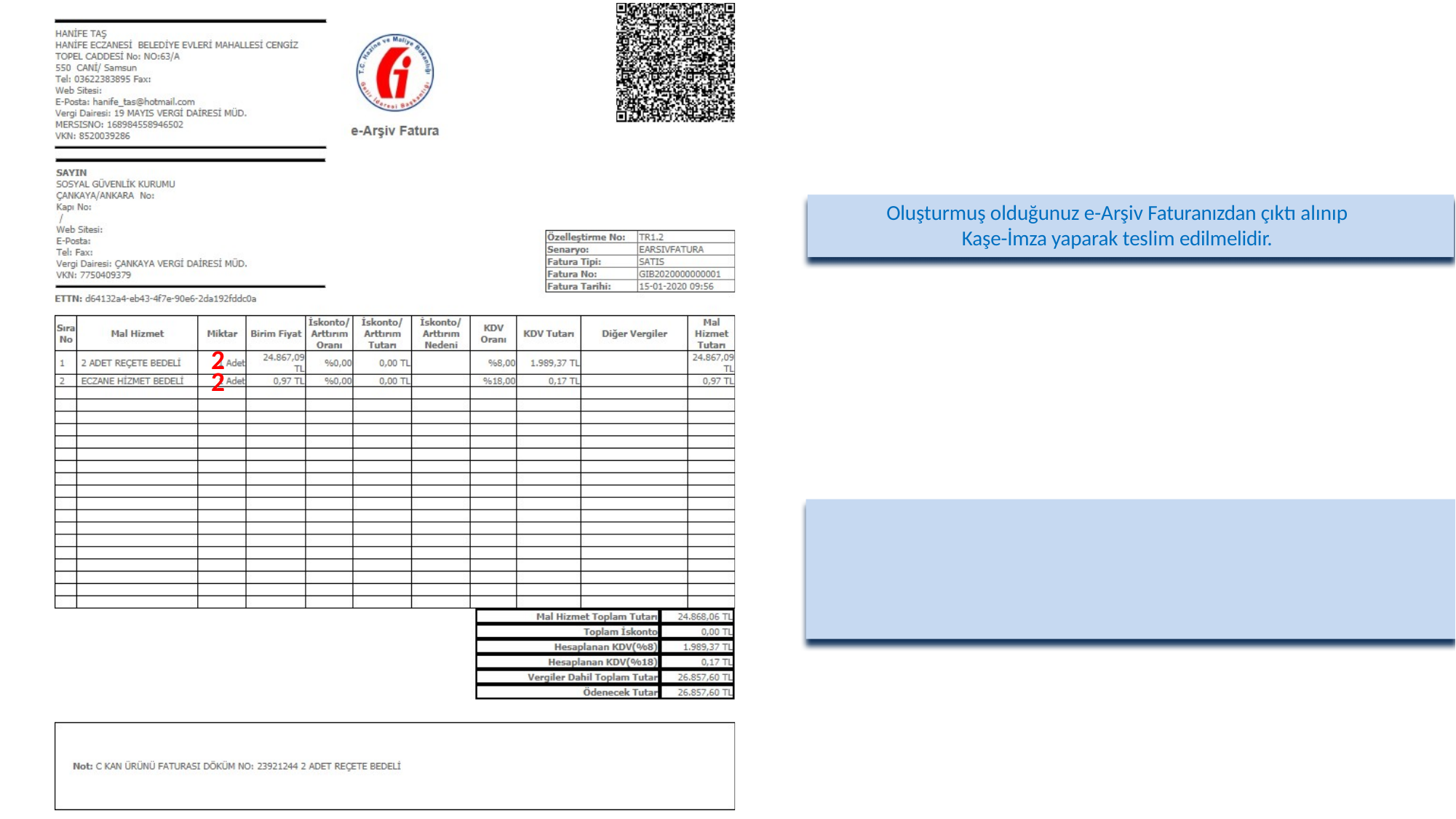

Oluşturmuş olduğunuz e-Arşiv Faturanızdan çıktı alınıp  Kaşe-İmza yaparak teslim edilmelidir.
2
2